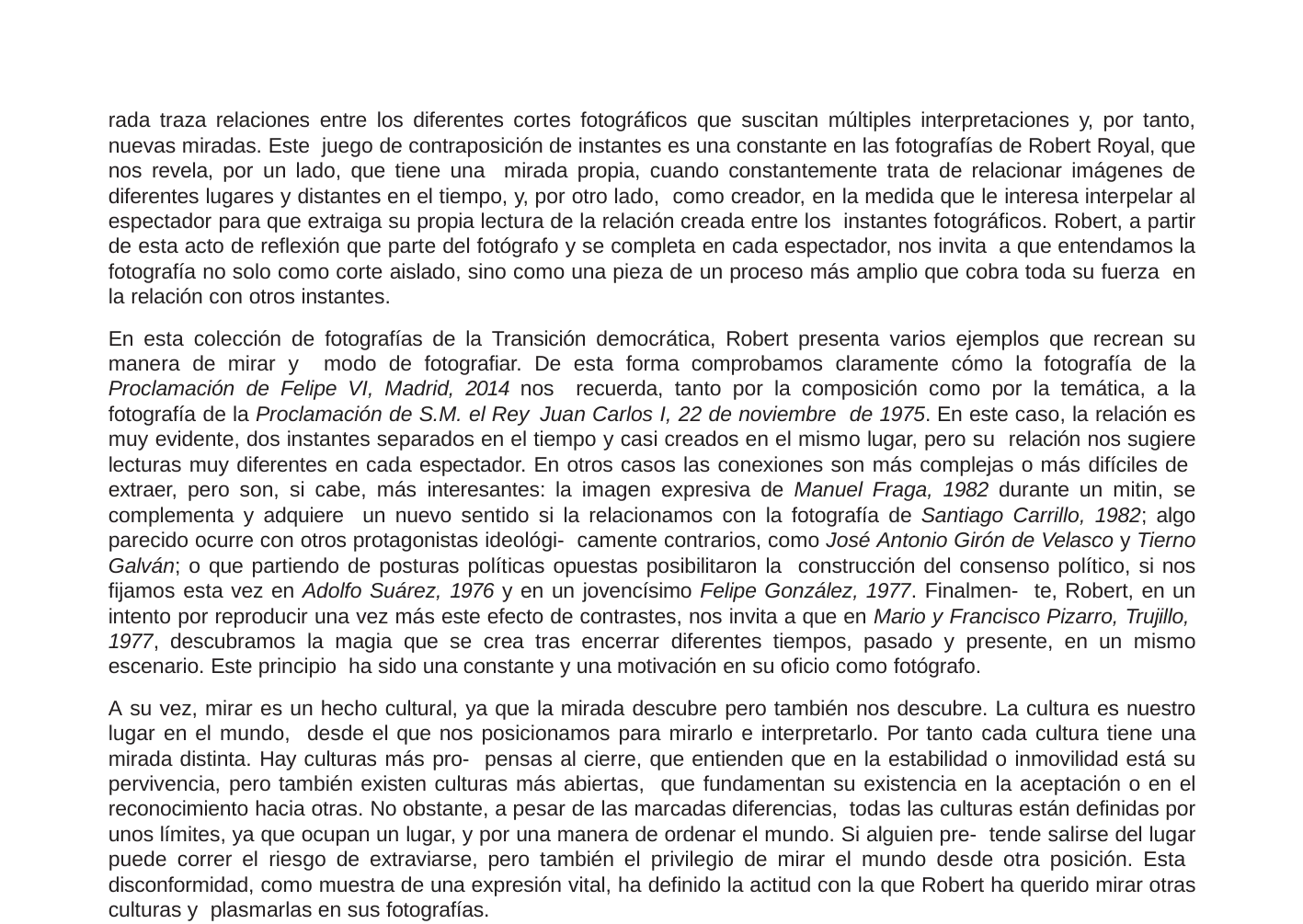

rada traza relaciones entre los diferentes cortes fotográficos que suscitan múltiples interpretaciones y, por tanto, nuevas miradas. Este  juego de contraposición de instantes es una constante en las fotografías de Robert Royal, que nos revela, por un lado, que tiene una  mirada propia, cuando constantemente trata de relacionar imágenes de diferentes lugares y distantes en el tiempo, y, por otro lado,  como creador, en la medida que le interesa interpelar al espectador para que extraiga su propia lectura de la relación creada entre los  instantes fotográficos. Robert, a partir de esta acto de reflexión que parte del fotógrafo y se completa en cada espectador, nos invita  a que entendamos la fotografía no solo como corte aislado, sino como una pieza de un proceso más amplio que cobra toda su fuerza  en la relación con otros instantes.
En esta colección de fotografías de la Transición democrática, Robert presenta varios ejemplos que recrean su manera de mirar y  modo de fotografiar. De esta forma comprobamos claramente cómo la fotografía de la Proclamación de Felipe VI, Madrid, 2014 nos  recuerda, tanto por la composición como por la temática, a la fotografía de la Proclamación de S.M. el Rey Juan Carlos I, 22 de noviembre  de 1975. En este caso, la relación es muy evidente, dos instantes separados en el tiempo y casi creados en el mismo lugar, pero su  relación nos sugiere lecturas muy diferentes en cada espectador. En otros casos las conexiones son más complejas o más difíciles de  extraer, pero son, si cabe, más interesantes: la imagen expresiva de Manuel Fraga, 1982 durante un mitin, se complementa y adquiere  un nuevo sentido si la relacionamos con la fotografía de Santiago Carrillo, 1982; algo parecido ocurre con otros protagonistas ideológi-  camente contrarios, como José Antonio Girón de Velasco y Tierno Galván; o que partiendo de posturas políticas opuestas posibilitaron la  construcción del consenso político, si nos fijamos esta vez en Adolfo Suárez, 1976 y en un jovencísimo Felipe González, 1977. Finalmen-  te, Robert, en un intento por reproducir una vez más este efecto de contrastes, nos invita a que en Mario y Francisco Pizarro, Trujillo,  1977, descubramos la magia que se crea tras encerrar diferentes tiempos, pasado y presente, en un mismo escenario. Este principio  ha sido una constante y una motivación en su oficio como fotógrafo.
A su vez, mirar es un hecho cultural, ya que la mirada descubre pero también nos descubre. La cultura es nuestro lugar en el mundo,  desde el que nos posicionamos para mirarlo e interpretarlo. Por tanto cada cultura tiene una mirada distinta. Hay culturas más pro-  pensas al cierre, que entienden que en la estabilidad o inmovilidad está su pervivencia, pero también existen culturas más abiertas,  que fundamentan su existencia en la aceptación o en el reconocimiento hacia otras. No obstante, a pesar de las marcadas diferencias,  todas las culturas están definidas por unos límites, ya que ocupan un lugar, y por una manera de ordenar el mundo. Si alguien pre-  tende salirse del lugar puede correr el riesgo de extraviarse, pero también el privilegio de mirar el mundo desde otra posición. Esta  disconformidad, como muestra de una expresión vital, ha definido la actitud con la que Robert ha querido mirar otras culturas y  plasmarlas en sus fotografías.

21